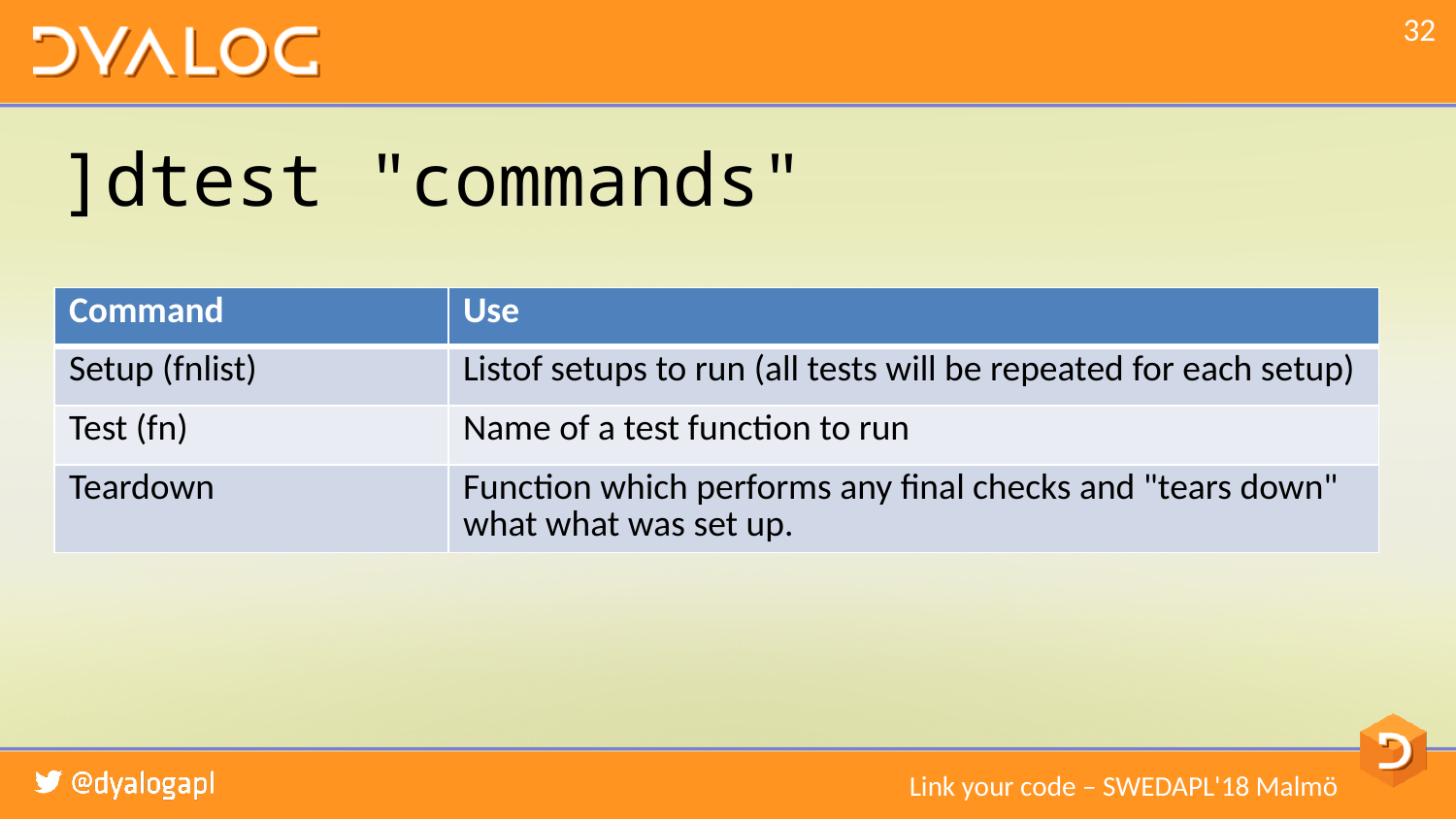

# ]dtest "commands"
| Command | Use |
| --- | --- |
| Setup (fnlist) | Listof setups to run (all tests will be repeated for each setup) |
| Test (fn) | Name of a test function to run |
| Teardown | Function which performs any final checks and "tears down" what what was set up. |